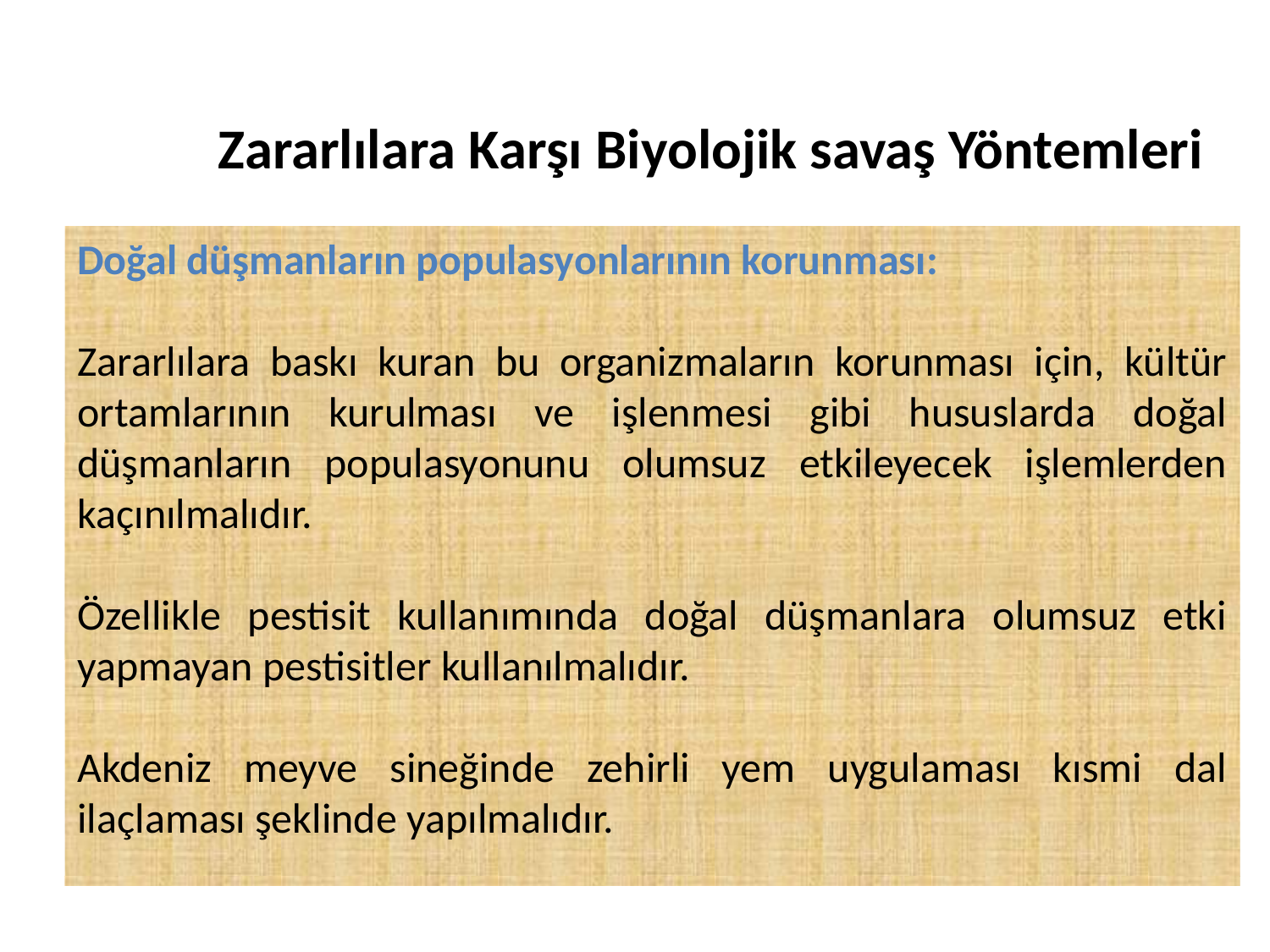

Zararlılara Karşı Biyolojik savaş Yöntemleri
Doğal düşmanların populasyonlarının korunması:

Zararlılara baskı kuran bu organizmaların korunması için, kültür ortamlarının kurulması ve işlenmesi gibi hususlarda doğal düşmanların populasyonunu olumsuz etkileyecek işlemlerden kaçınılmalıdır.

Özellikle pestisit kullanımında doğal düşmanlara olumsuz etki yapmayan pestisitler kullanılmalıdır.

Akdeniz meyve sineğinde zehirli yem uygulaması kısmi dal ilaçlaması şeklinde yapılmalıdır.